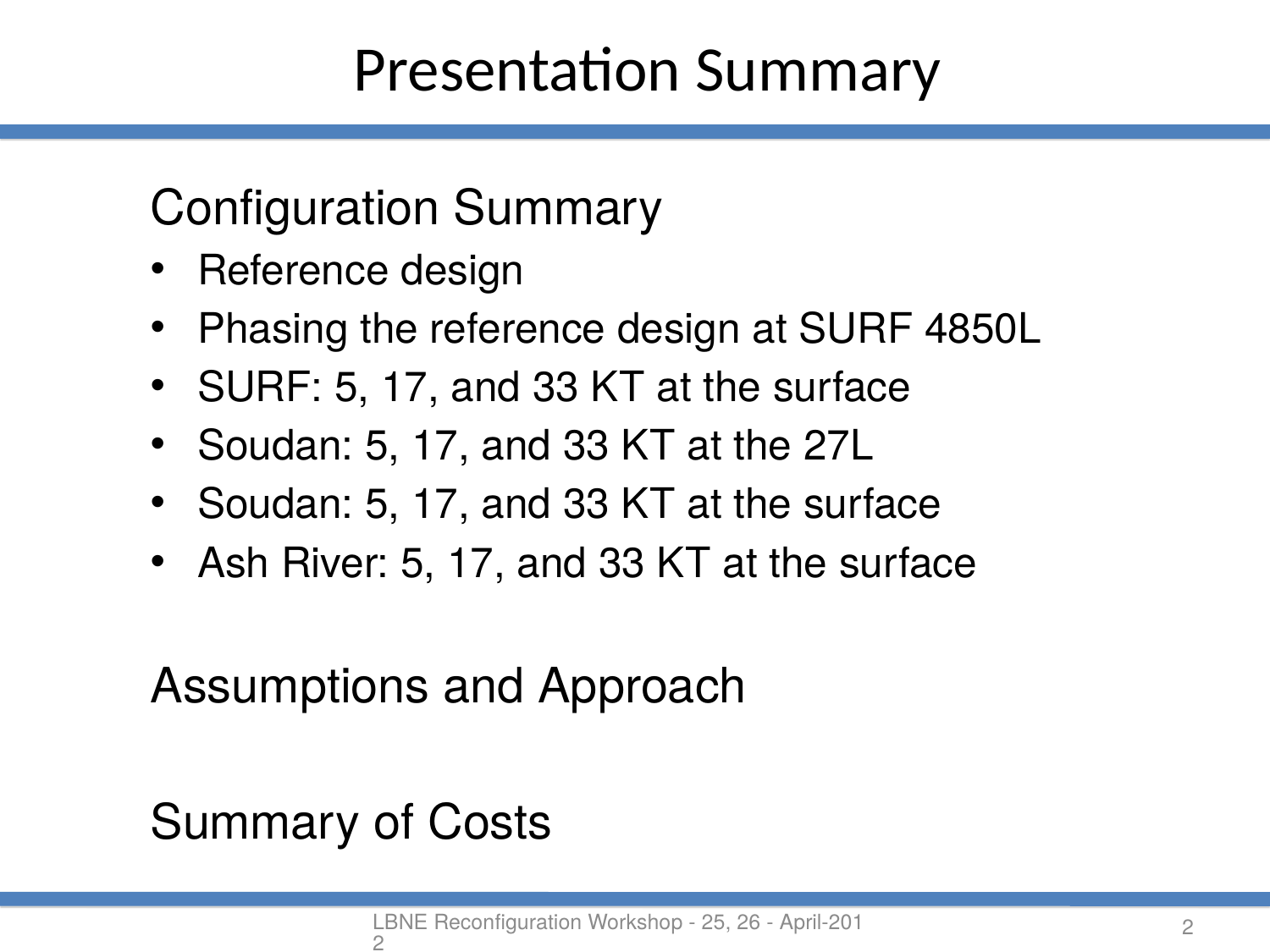

Presentation Summary
Configuration Summary
Reference design
Phasing the reference design at SURF 4850L
SURF: 5, 17, and 33 KT at the surface
Soudan: 5, 17, and 33 KT at the 27L
Soudan: 5, 17, and 33 KT at the surface
Ash River: 5, 17, and 33 KT at the surface

Assumptions and Approach

Summary of Costs

LBNE Reconfiguration Workshop - 25, 26 - April-2012
2